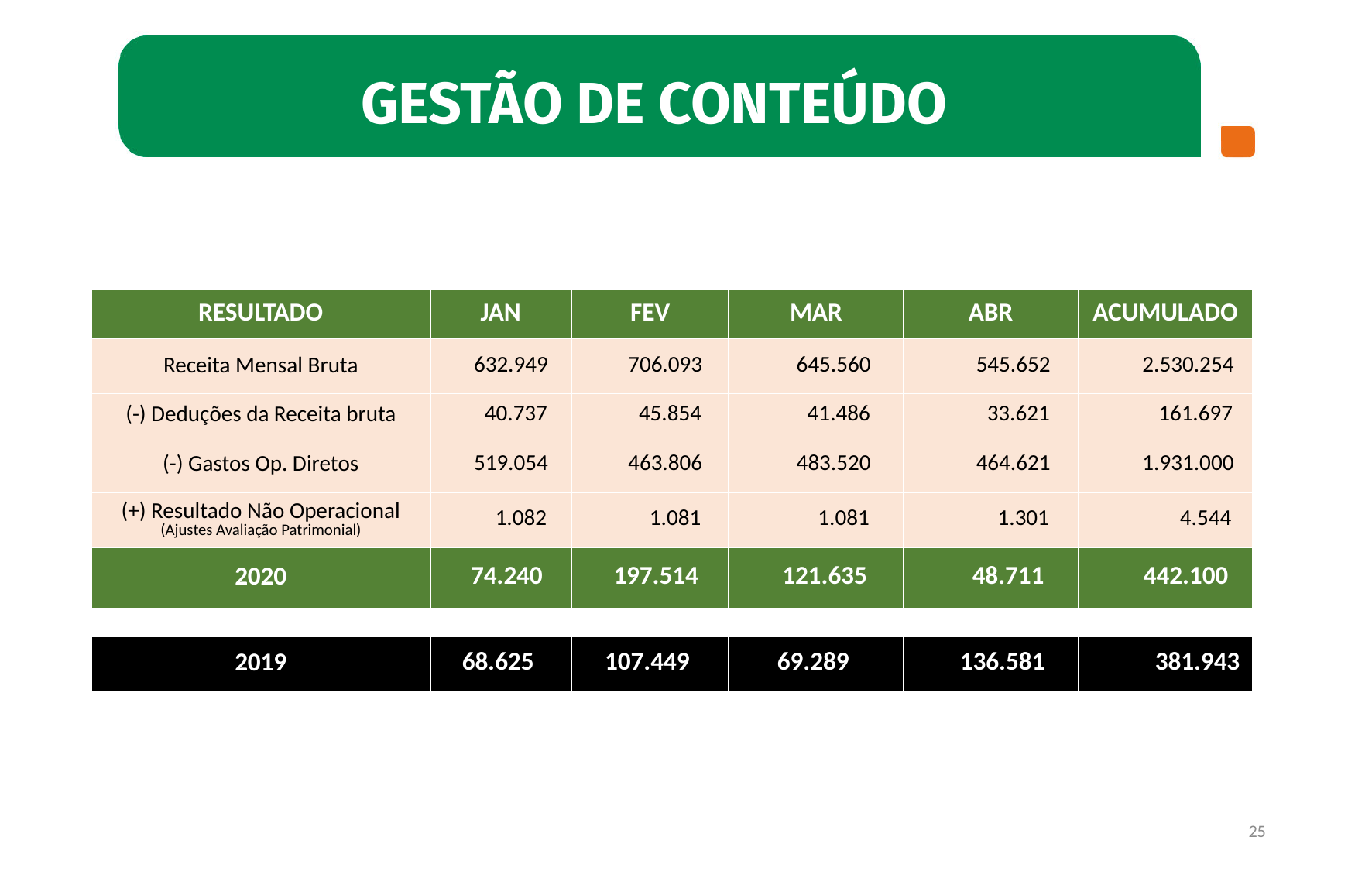

Gestão de conteúdo

| RESULTADO | JAN | FEV | MAR | ABR | ACUMULADO |
| --- | --- | --- | --- | --- | --- |
| Receita Mensal Bruta | 632.949 | 706.093 | 645.560 | 545.652 | 2.530.254 |
| (-) Deduções da Receita bruta | 40.737 | 45.854 | 41.486 | 33.621 | 161.697 |
| (-) Gastos Op. Diretos | 519.054 | 463.806 | 483.520 | 464.621 | 1.931.000 |
| (+) Resultado Não Operacional (Ajustes Avaliação Patrimonial) | 1.082 | 1.081 | 1.081 | 1.301 | 4.544 |
| 2020 | 74.240 | 197.514 | 121.635 | 48.711 | 442.100 |
|  |  |  |  |  |  |
| 2019 | 68.625 | 107.449 | 69.289 | 136.581 | 381.943 |
25